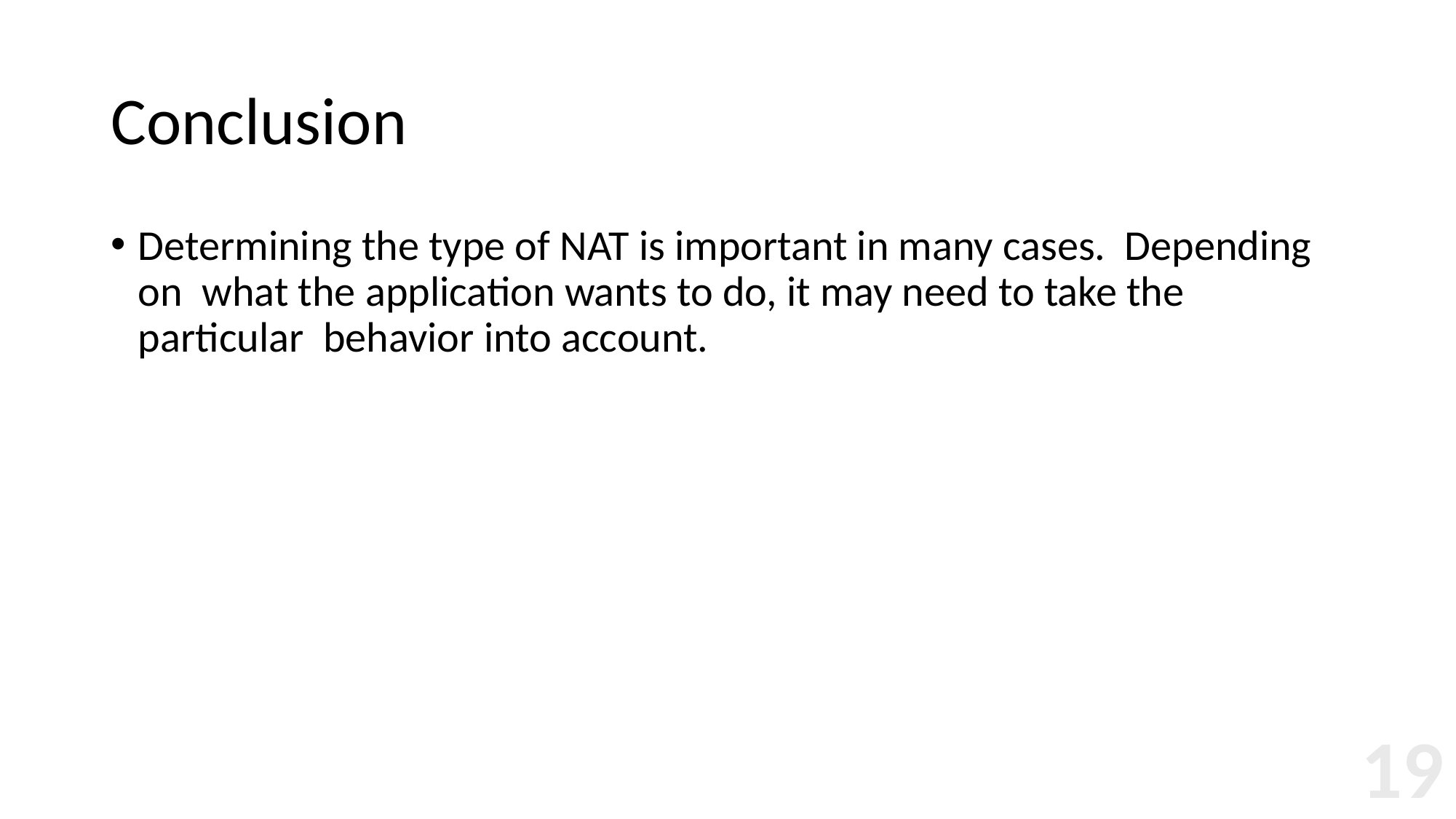

# Conclusion
Determining the type of NAT is important in many cases.  Depending on  what the application wants to do, it may need to take the particular  behavior into account.

19